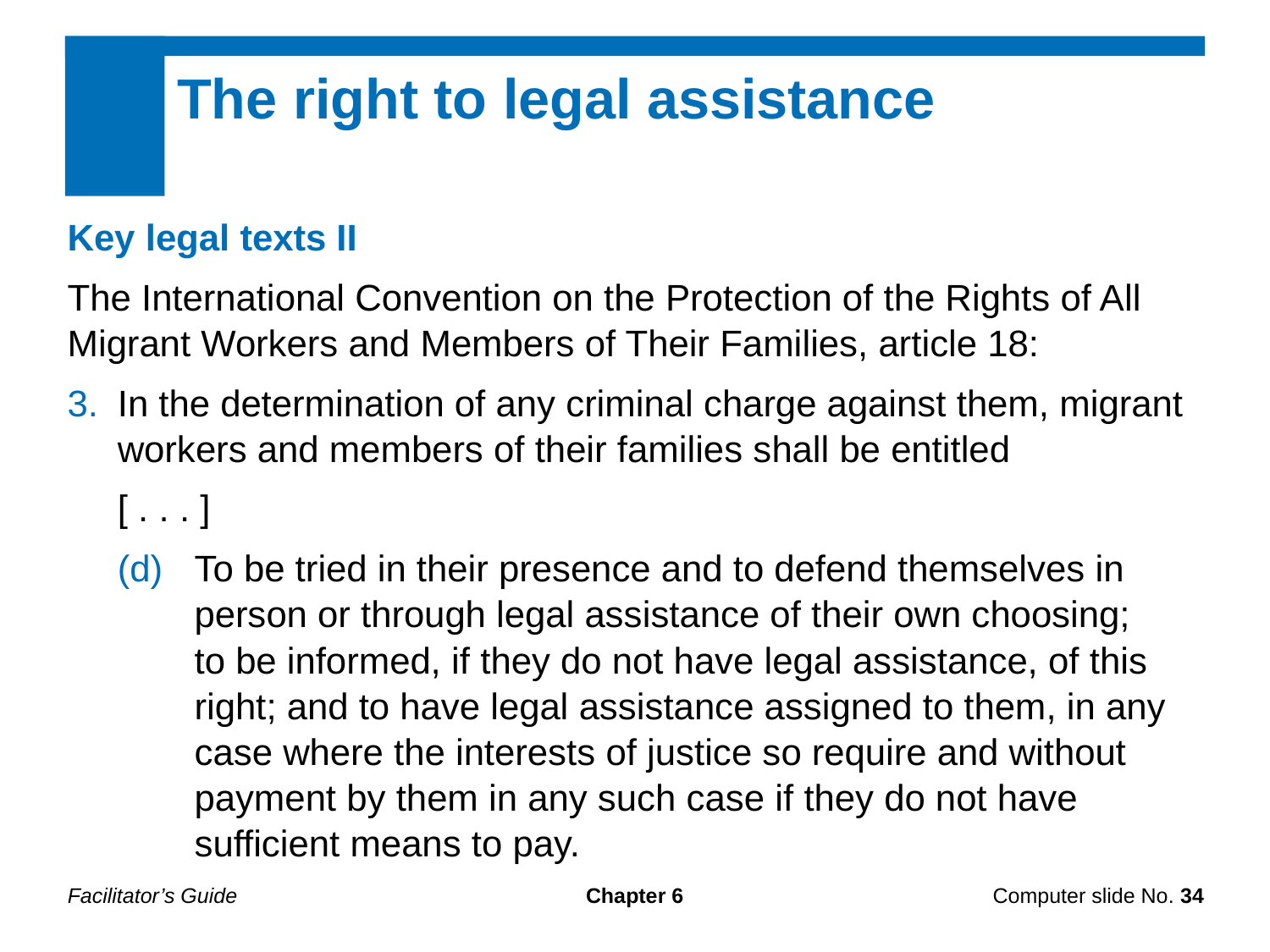

The right to legal assistance
Key legal texts II
The International Convention on the Protection of the Rights of All Migrant Workers and Members of Their Families, article 18:
In the determination of any criminal charge against them, migrant workers and members of their families shall be entitled
	[ . . . ]
	(d)	To be tried in their presence and to defend themselves in
		person or through legal assistance of their own choosing;
		to be informed, if they do not have legal assistance, of this
		right; and to have legal assistance assigned to them, in any
		case where the interests of justice so require and without
		payment by them in any such case if they do not have
		sufficient means to pay.
Facilitator’s Guide
Chapter 6
Computer slide No. 34